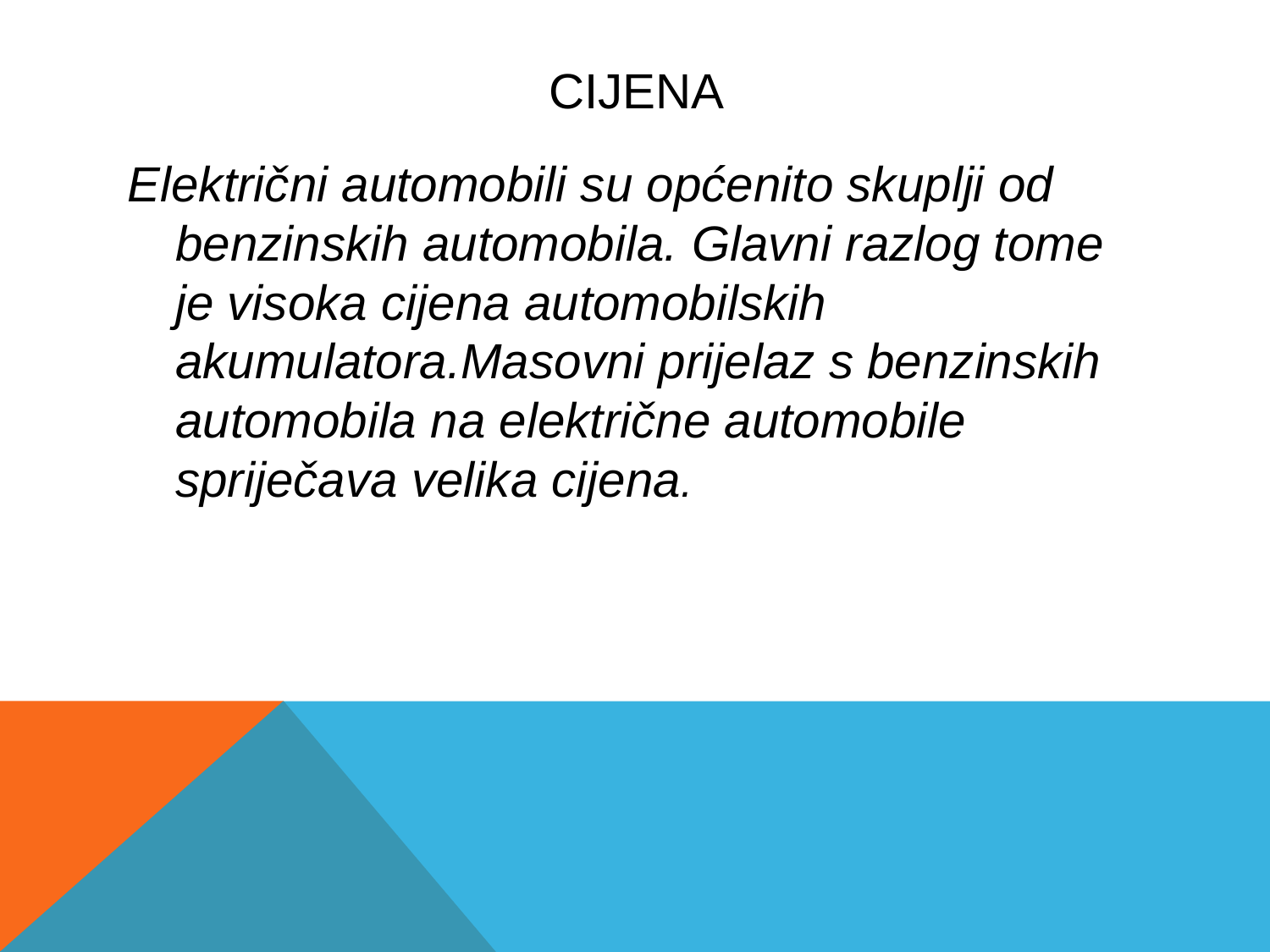

# cijena
Električni automobili su općenito skuplji od benzinskih automobila. Glavni razlog tome je visoka cijena automobilskih akumulatora.Masovni prijelaz s benzinskih automobila na električne automobile spriječava velika cijena.